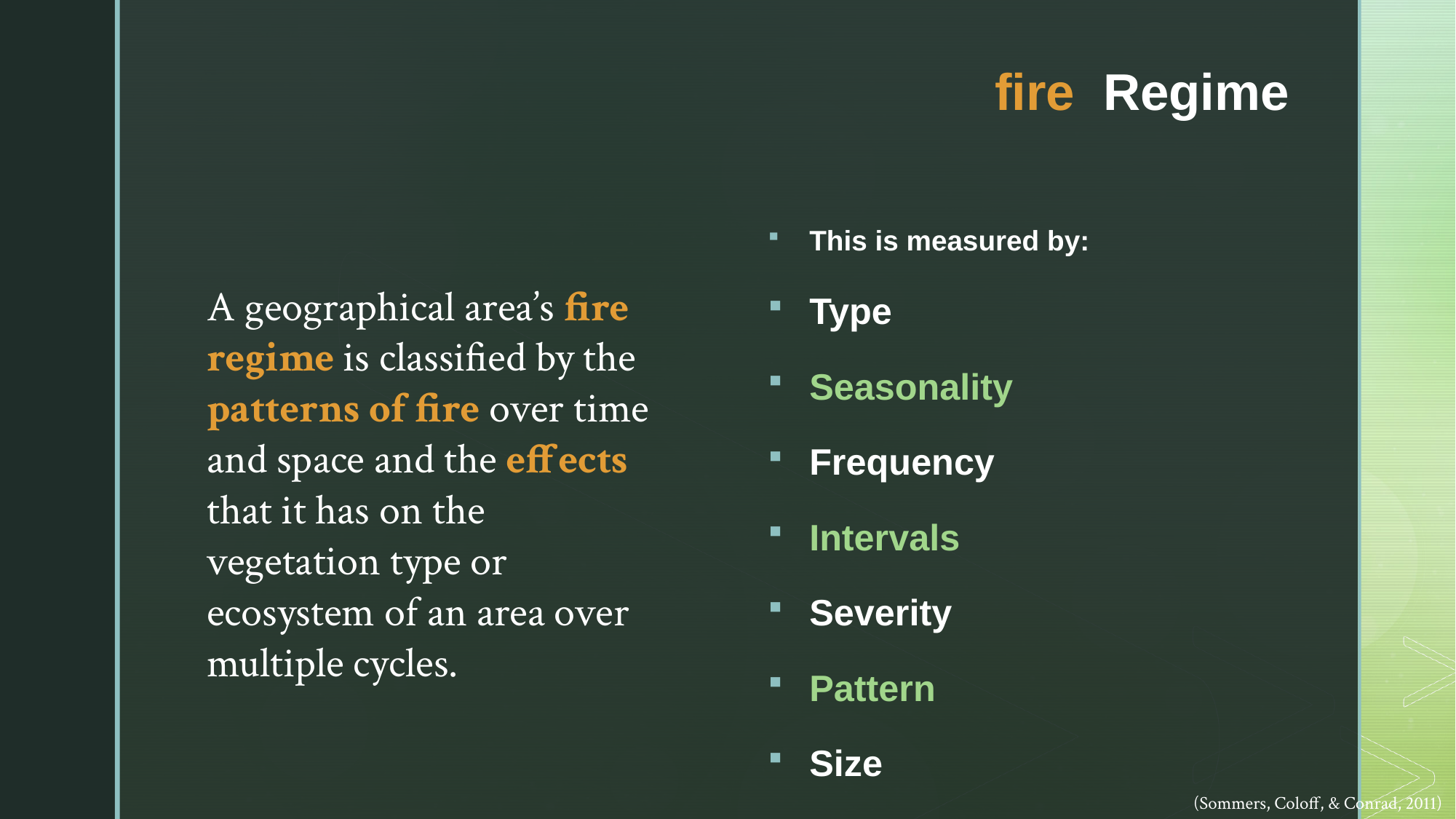

# fire  Regime
This is measured by:
Type
Seasonality
Frequency
Intervals
Severity
Pattern
Size
A geographical area’s fire regime is classified by the patterns of fire over time and space and the effects that it has on the vegetation type or ecosystem of an area over multiple cycles.
(Sommers, Coloff, & Conrad, 2011)